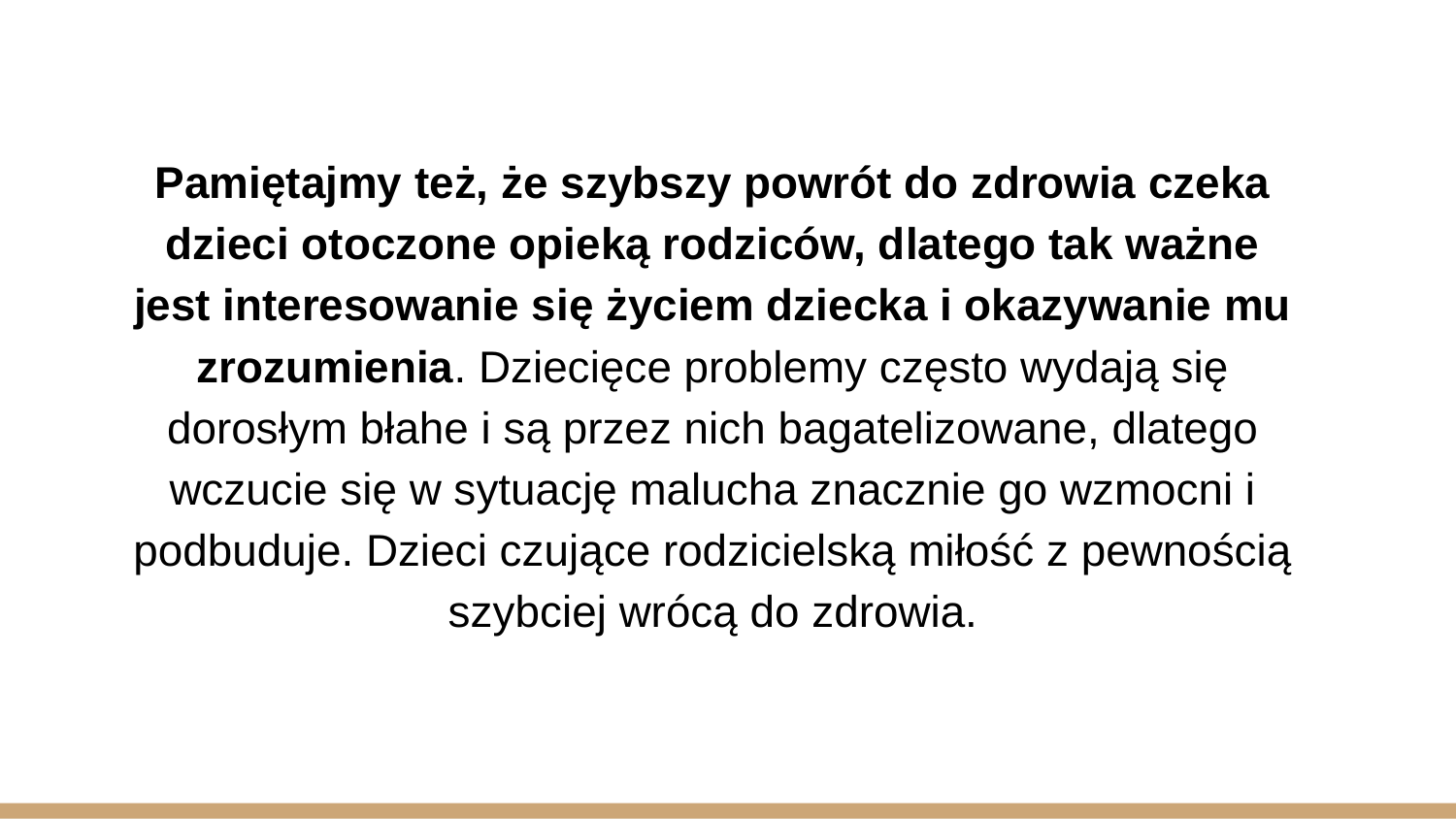

Pamiętajmy też, że szybszy powrót do zdrowia czeka dzieci otoczone opieką rodziców, dlatego tak ważne jest interesowanie się życiem dziecka i okazywanie mu zrozumienia. Dziecięce problemy często wydają się dorosłym błahe i są przez nich bagatelizowane, dlatego wczucie się w sytuację malucha znacznie go wzmocni i podbuduje. Dzieci czujące rodzicielską miłość z pewnością szybciej wrócą do zdrowia.